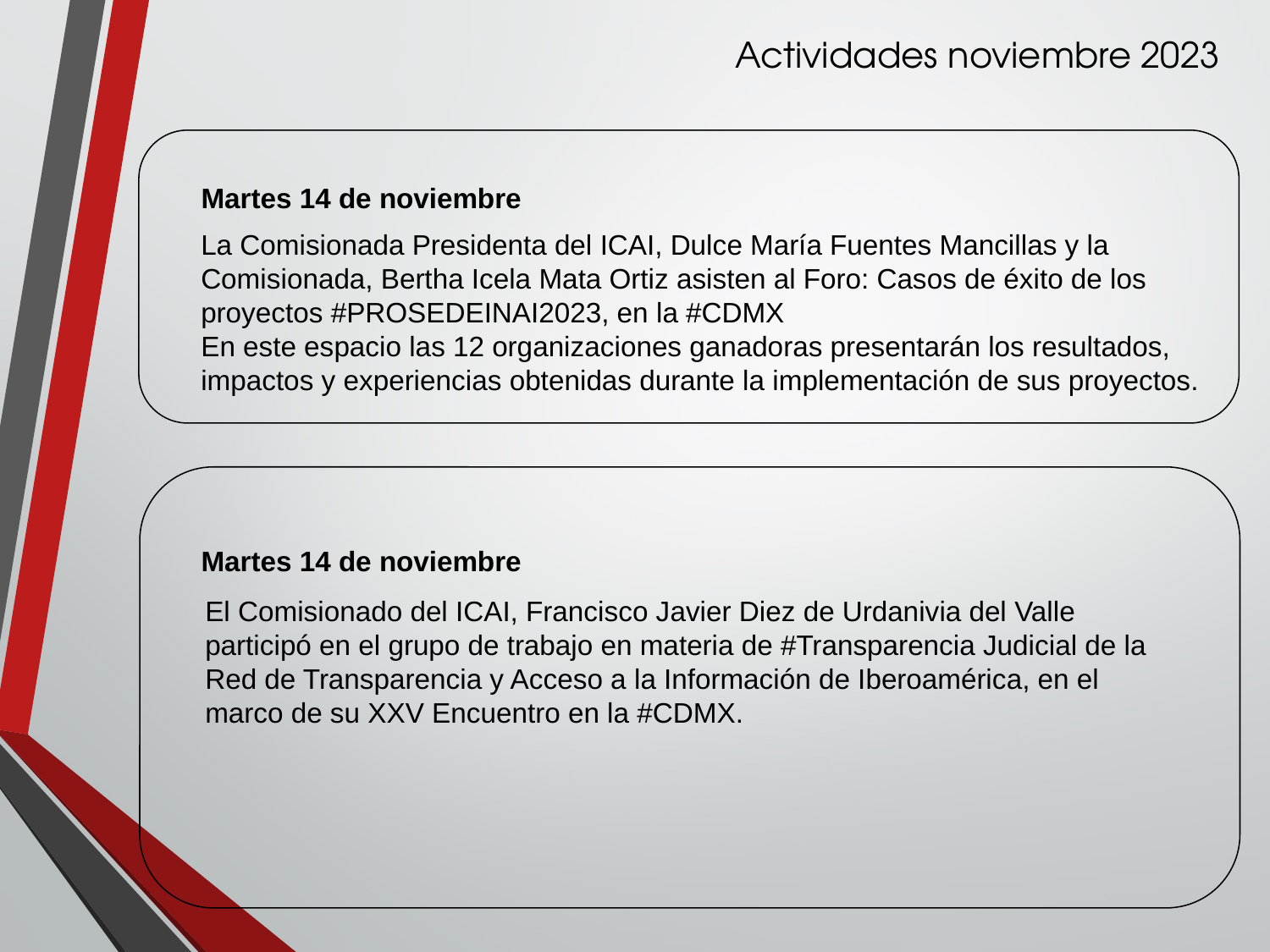

Actividades noviembre 2023

Martes 14 de noviembre
La Comisionada Presidenta del ICAI, Dulce María Fuentes Mancillas y la Comisionada, Bertha Icela Mata Ortiz asisten al Foro: Casos de éxito de los proyectos #PROSEDEINAI2023, en la #CDMX
En este espacio las 12 organizaciones ganadoras presentarán los resultados, impactos y experiencias obtenidas durante la implementación de sus proyectos.

Martes 14 de noviembre

El Comisionado del ICAI, Francisco Javier Diez de Urdanivia del Valle participó en el grupo de trabajo en materia de #Transparencia Judicial de la Red de Transparencia y Acceso a la Información de Iberoamérica, en el marco de su XXV Encuentro en la #CDMX.